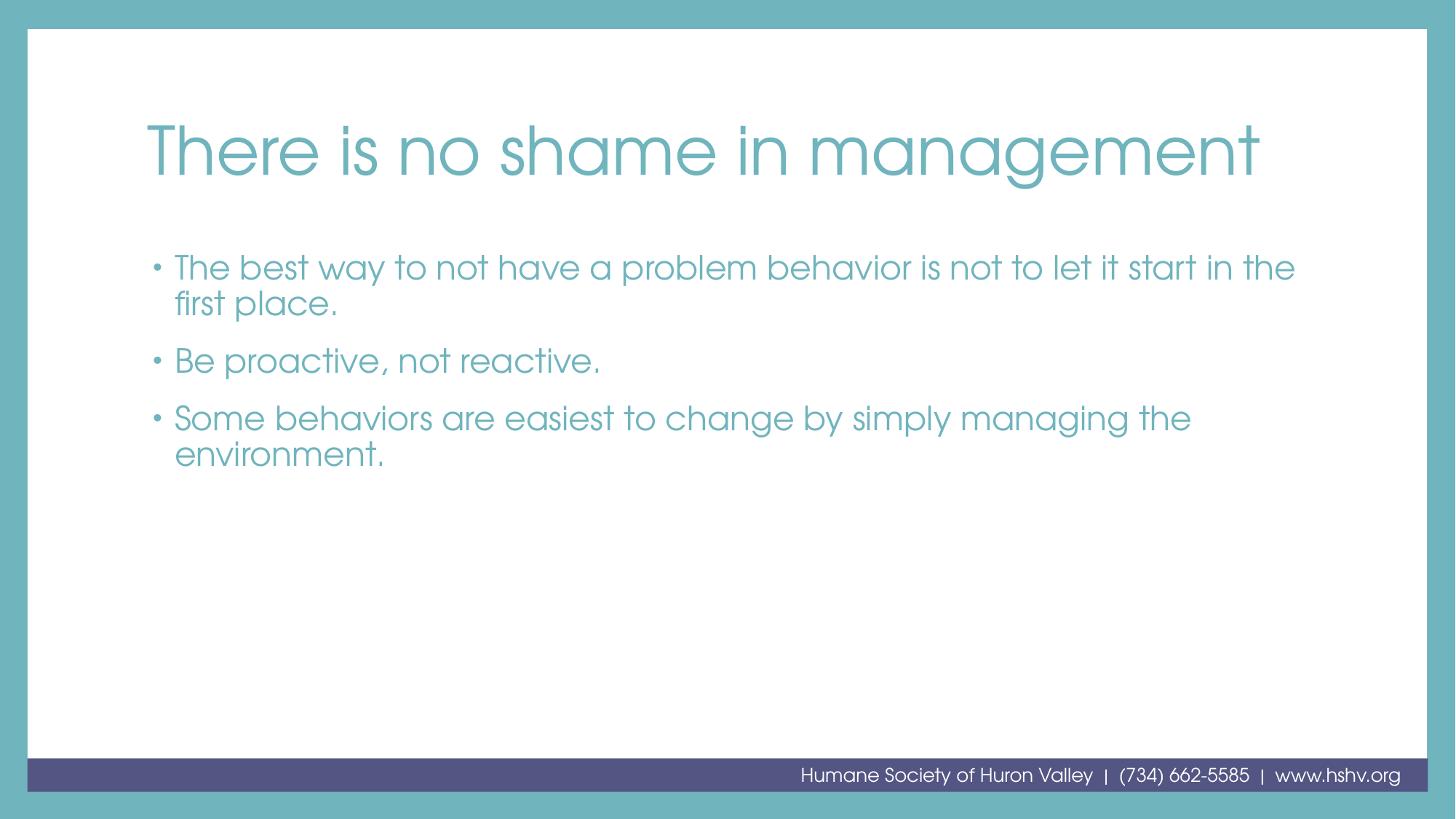

# There is no shame in management
The best way to not have a problem behavior is not to let it start in the first place.
Be proactive, not reactive.
Some behaviors are easiest to change by simply managing the environment.